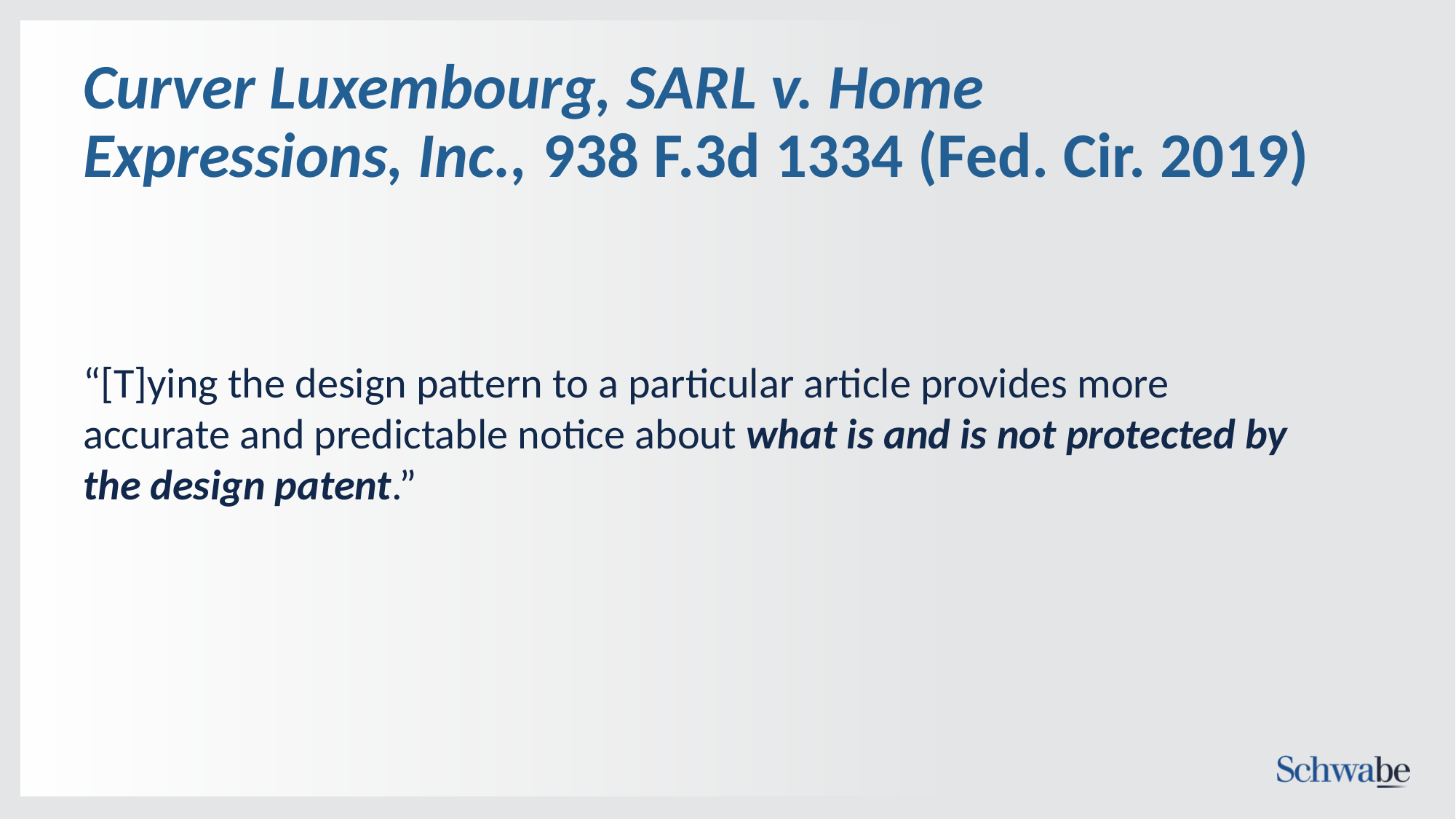

# Curver Luxembourg, SARL v. Home Expressions, Inc., 938 F.3d 1334 (Fed. Cir. 2019)

“[T]ying the design pattern to a particular article provides more accurate and predictable notice about what is and is not protected by the design patent.”